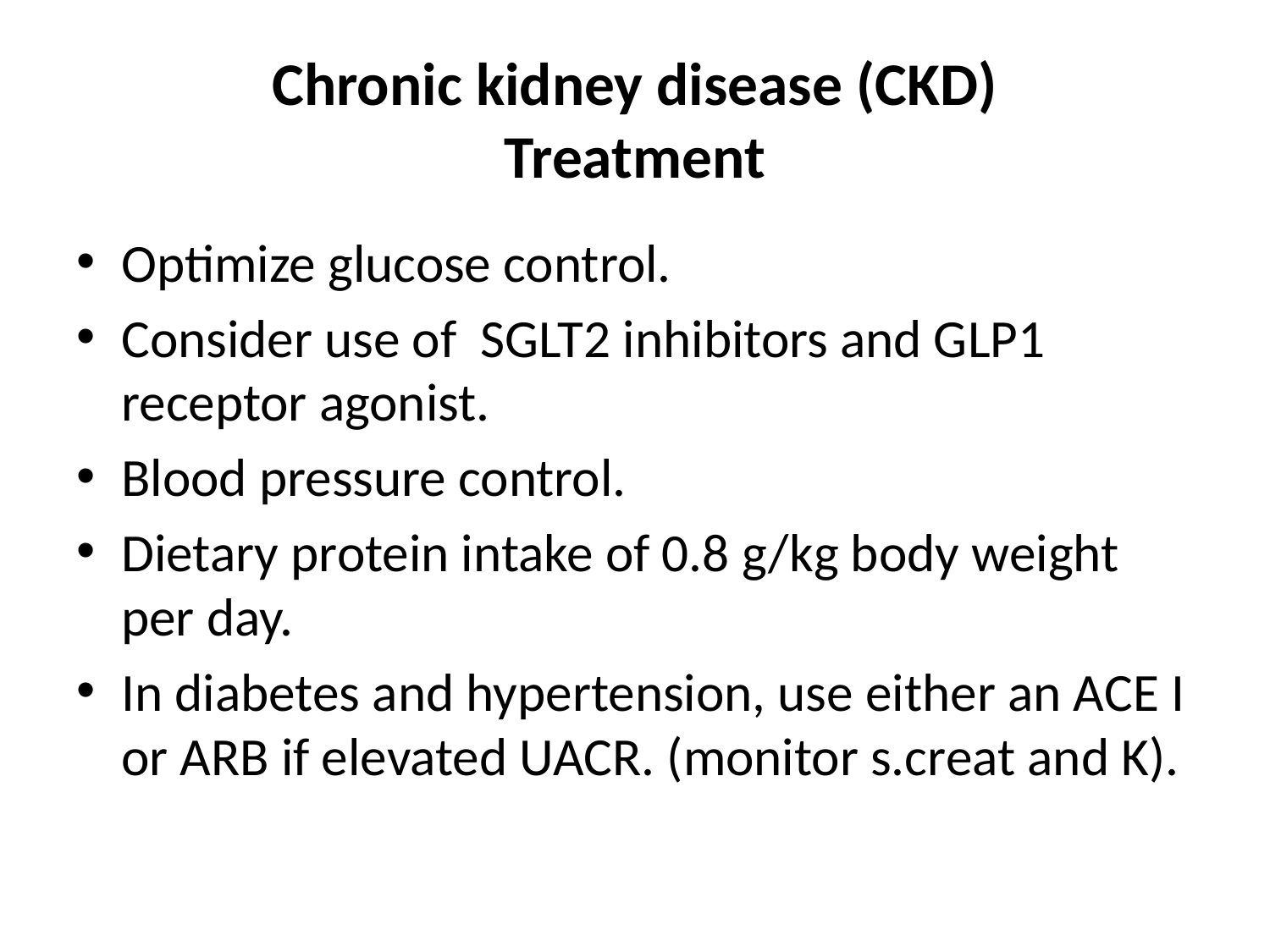

# Chronic kidney disease (CKD) Treatment
Optimize glucose control.
Consider use of  SGLT2 inhibitors and GLP1 receptor agonist.
Blood pressure control.
Dietary protein intake of 0.8 g/kg body weight per day.
In diabetes and hypertension, use either an ACE I or ARB if elevated UACR. (monitor s.creat and K).